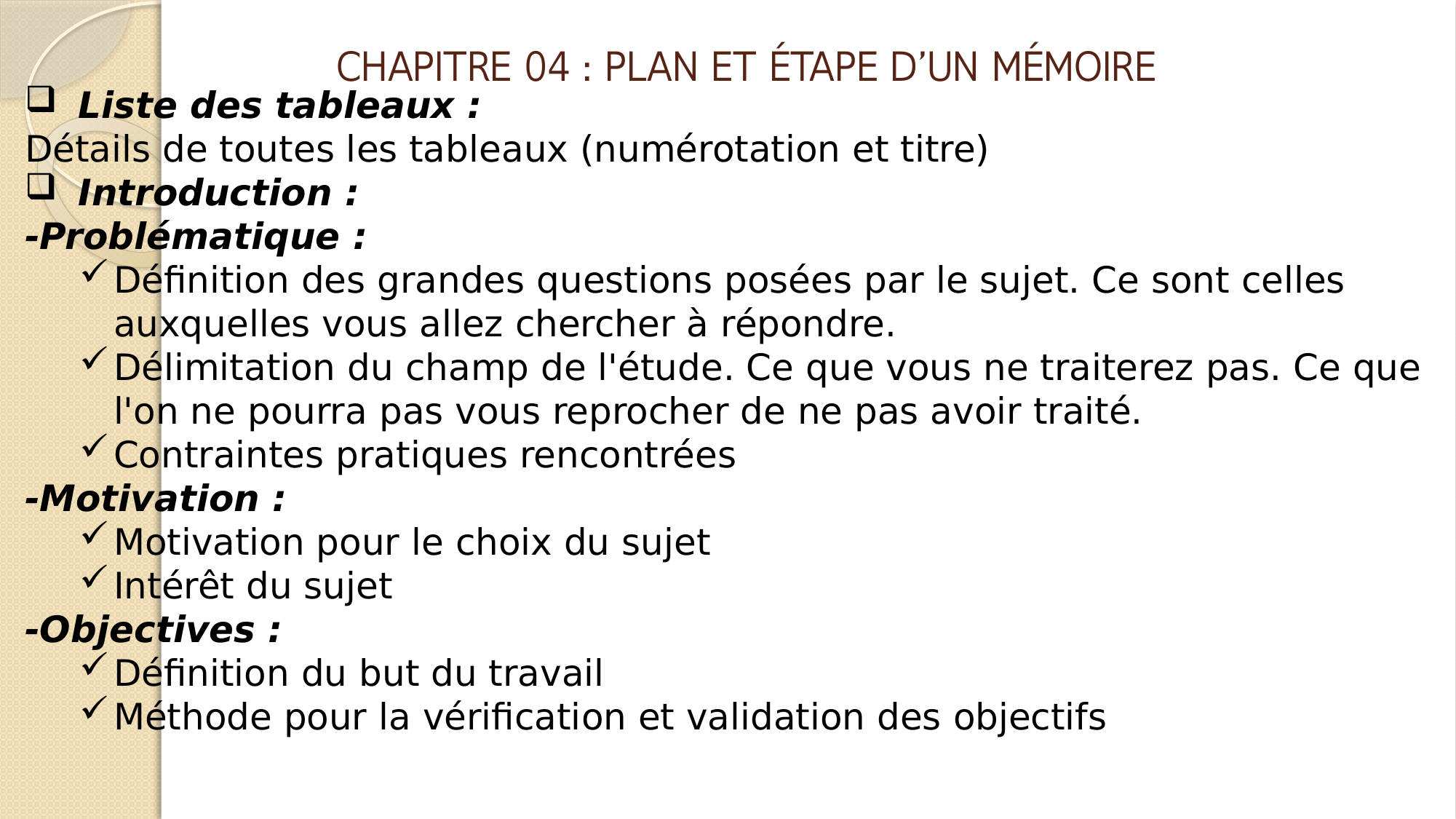

CHAPITRE 04 : PLAN ET ÉTAPE D’UN MÉMOIRE
 Liste des tableaux :
Détails de toutes les tableaux (numérotation et titre)
 Introduction :
-Problématique :
Définition des grandes questions posées par le sujet. Ce sont celles auxquelles vous allez chercher à répondre.
Délimitation du champ de l'étude. Ce que vous ne traiterez pas. Ce que l'on ne pourra pas vous reprocher de ne pas avoir traité.
Contraintes pratiques rencontrées
-Motivation :
Motivation pour le choix du sujet
Intérêt du sujet
-Objectives :
Définition du but du travail
Méthode pour la vérification et validation des objectifs